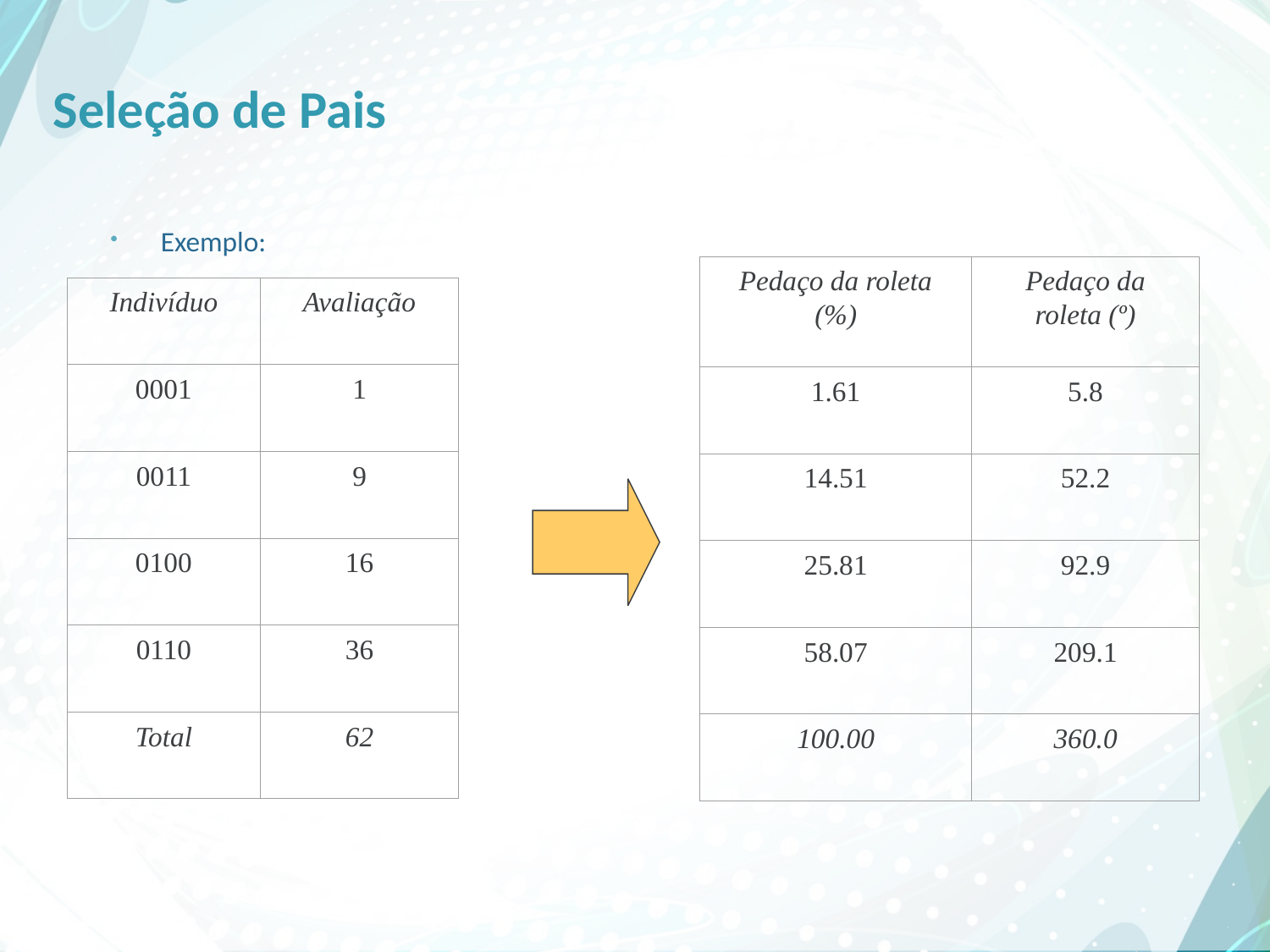

# Seleção de Pais
Exemplo:

Pedaço da roleta (%)

Pedaço da roleta (º)

1.61

5.8

14.51

52.2

25.81

92.9

58.07

209.1

100.00

360.0

Indivíduo

Avaliação

0001

1

0011

9

0100

16

0110

36

Total

62

37